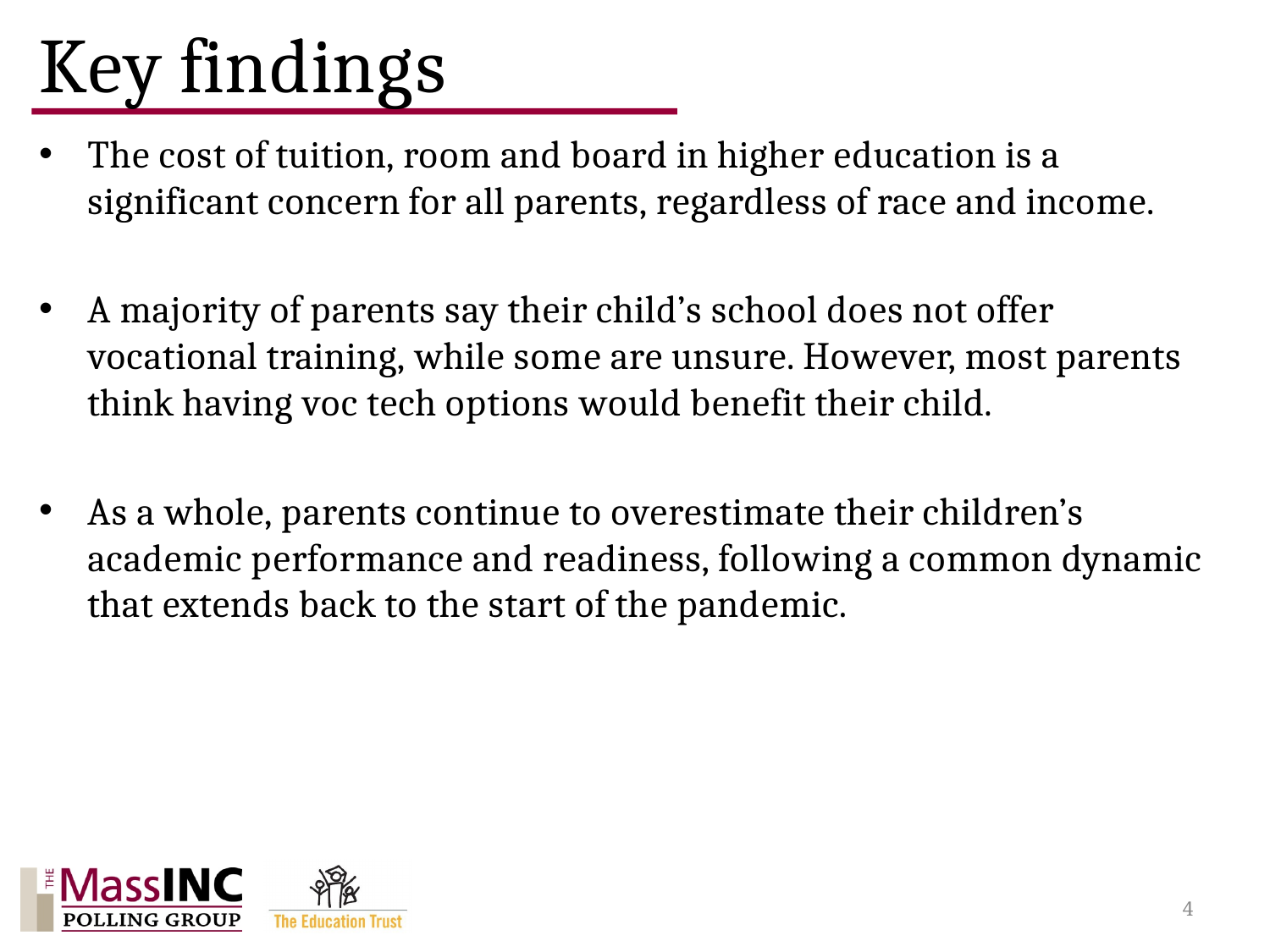

# Key findings
The cost of tuition, room and board in higher education is a significant concern for all parents, regardless of race and income.

A majority of parents say their child’s school does not offer vocational training, while some are unsure. However, most parents think having voc tech options would benefit their child.

As a whole, parents continue to overestimate their children’s academic performance and readiness, following a common dynamic that extends back to the start of the pandemic.

4